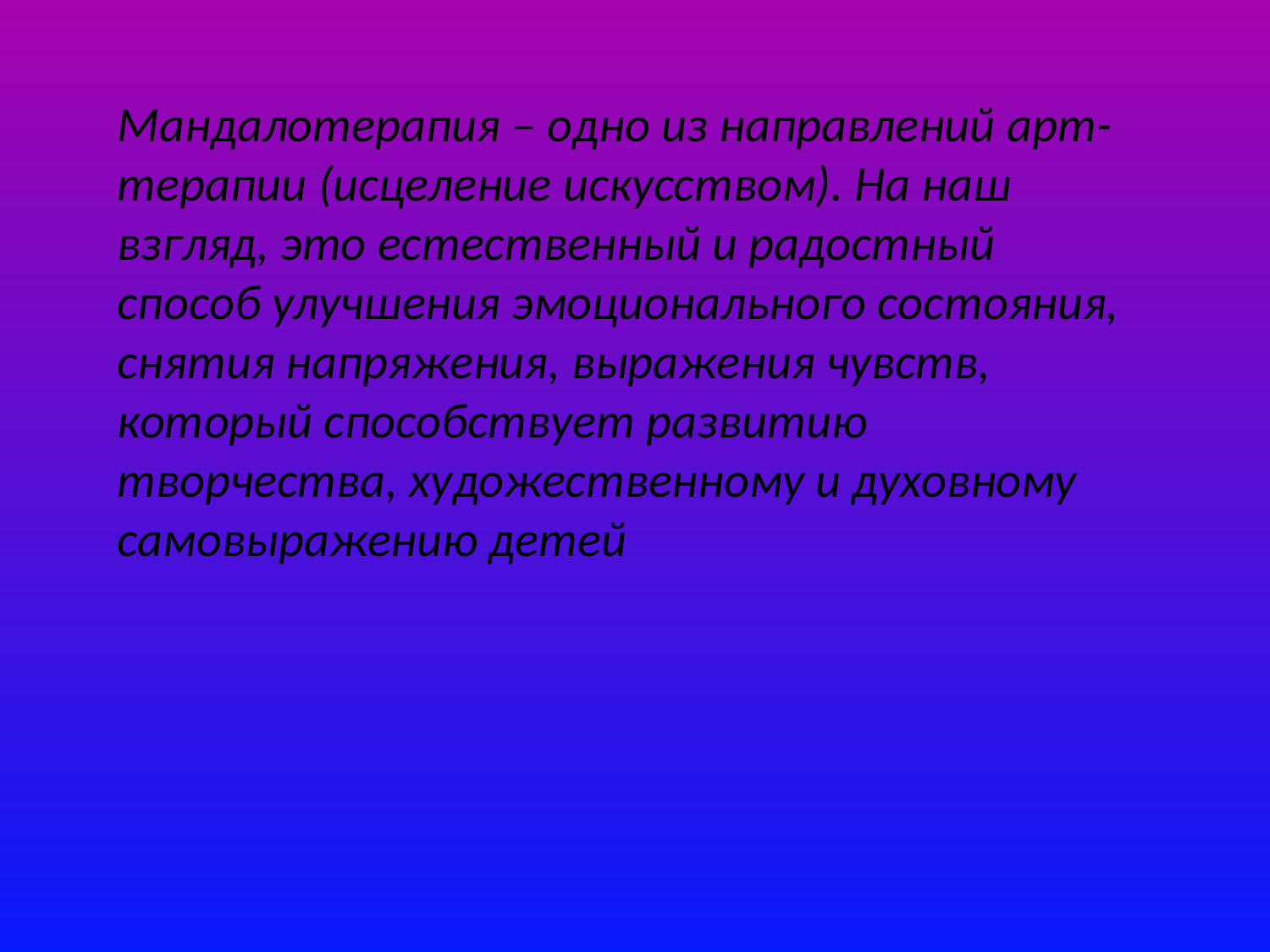

Мандалотерапия – одно из направлений арт-терапии (исцеление искусством). На наш взгляд, это естественный и радостный способ улучшения эмоционального состояния, снятия напряжения, выражения чувств, который способствует развитию творчества, художественному и духовному самовыражению детей